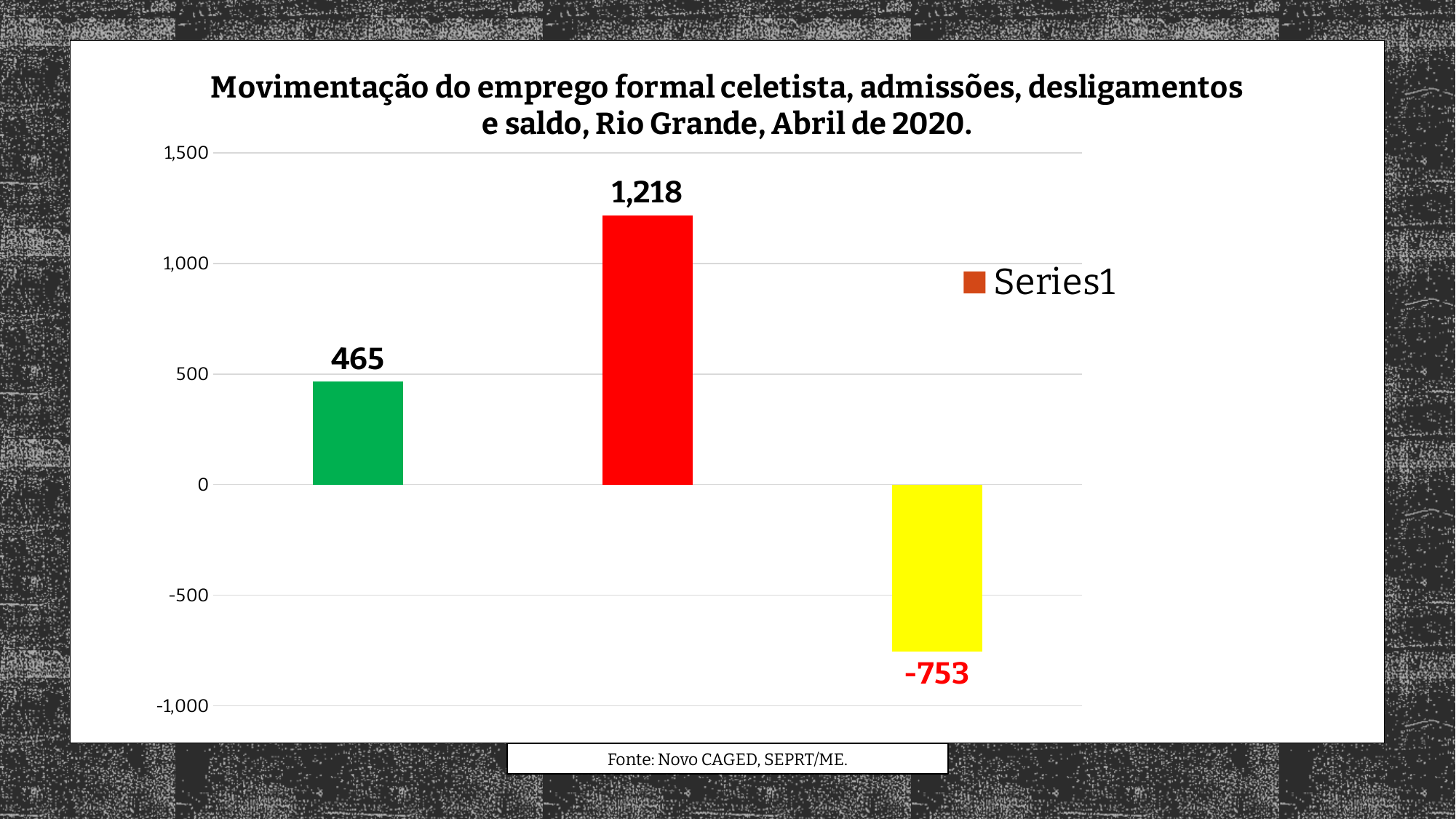

### Chart: Movimentação do emprego formal celetista, admissões, desligamentos e saldo, Rio Grande, Abril de 2020.

| Category |  |
|---|---|
| Admissões | 465.0 |
| Desligamentos | 1218.0 |
| Saldos | -753.0 |
Fonte: Novo CAGED, SEPRT/ME.